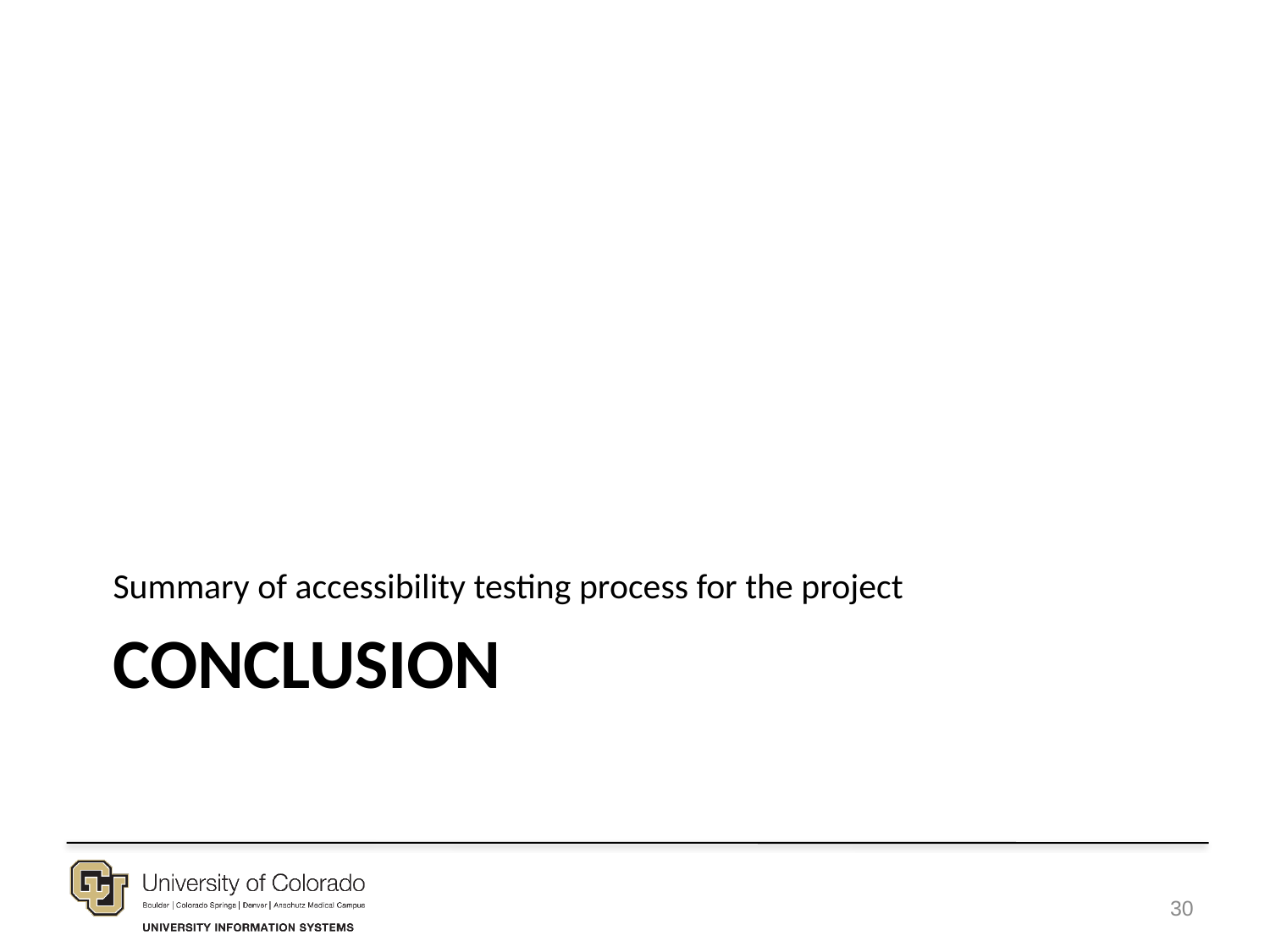

Summary of accessibility testing process for the project
# Conclusion
30